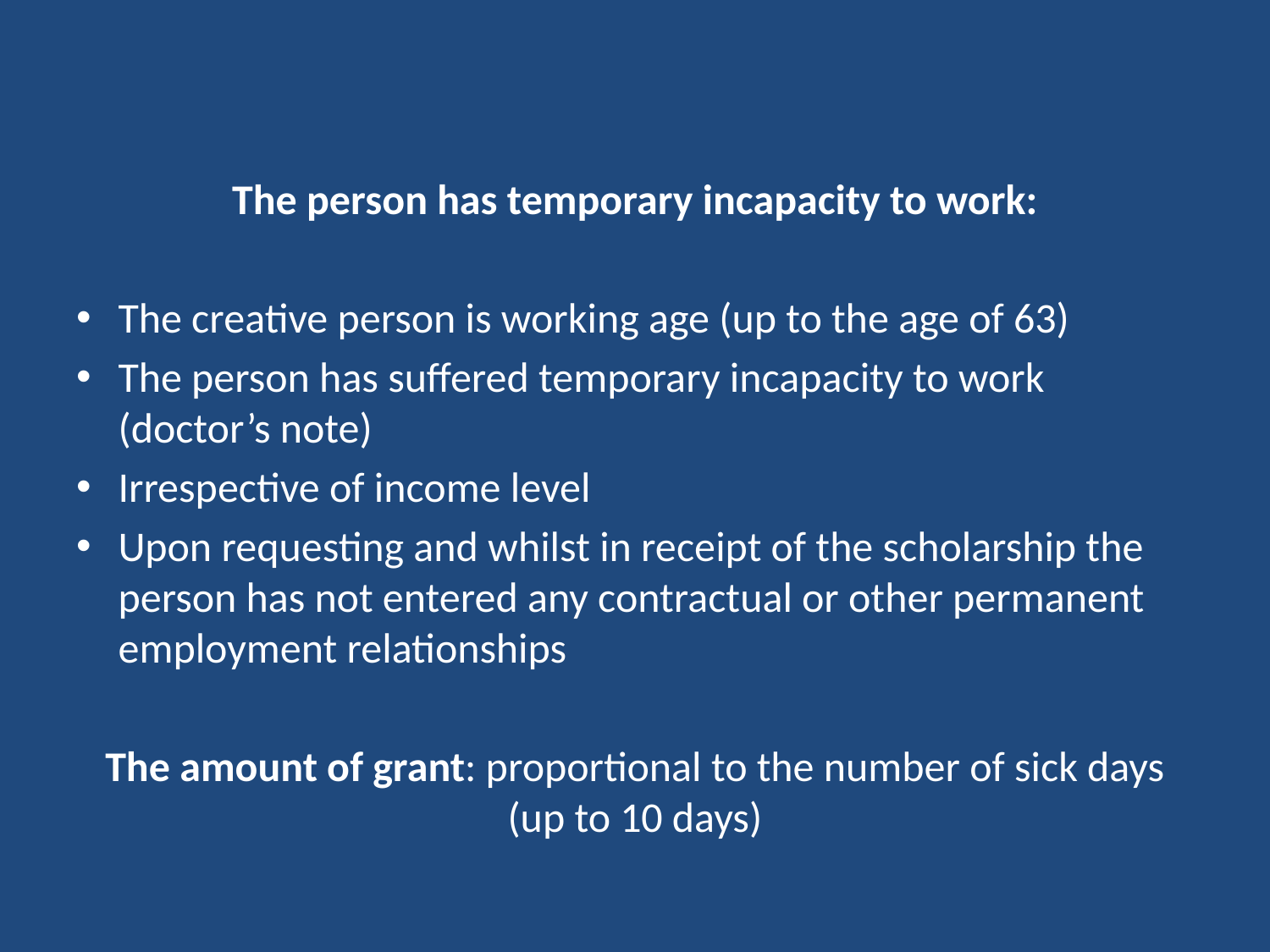

#
The person has temporary incapacity to work:

The creative person is working age (up to the age of 63)
The person has suffered temporary incapacity to work (doctor’s note)
Irrespective of income level
Upon requesting and whilst in receipt of the scholarship the person has not entered any contractual or other permanent employment relationships

The amount of grant: proportional to the number of sick days (up to 10 days)